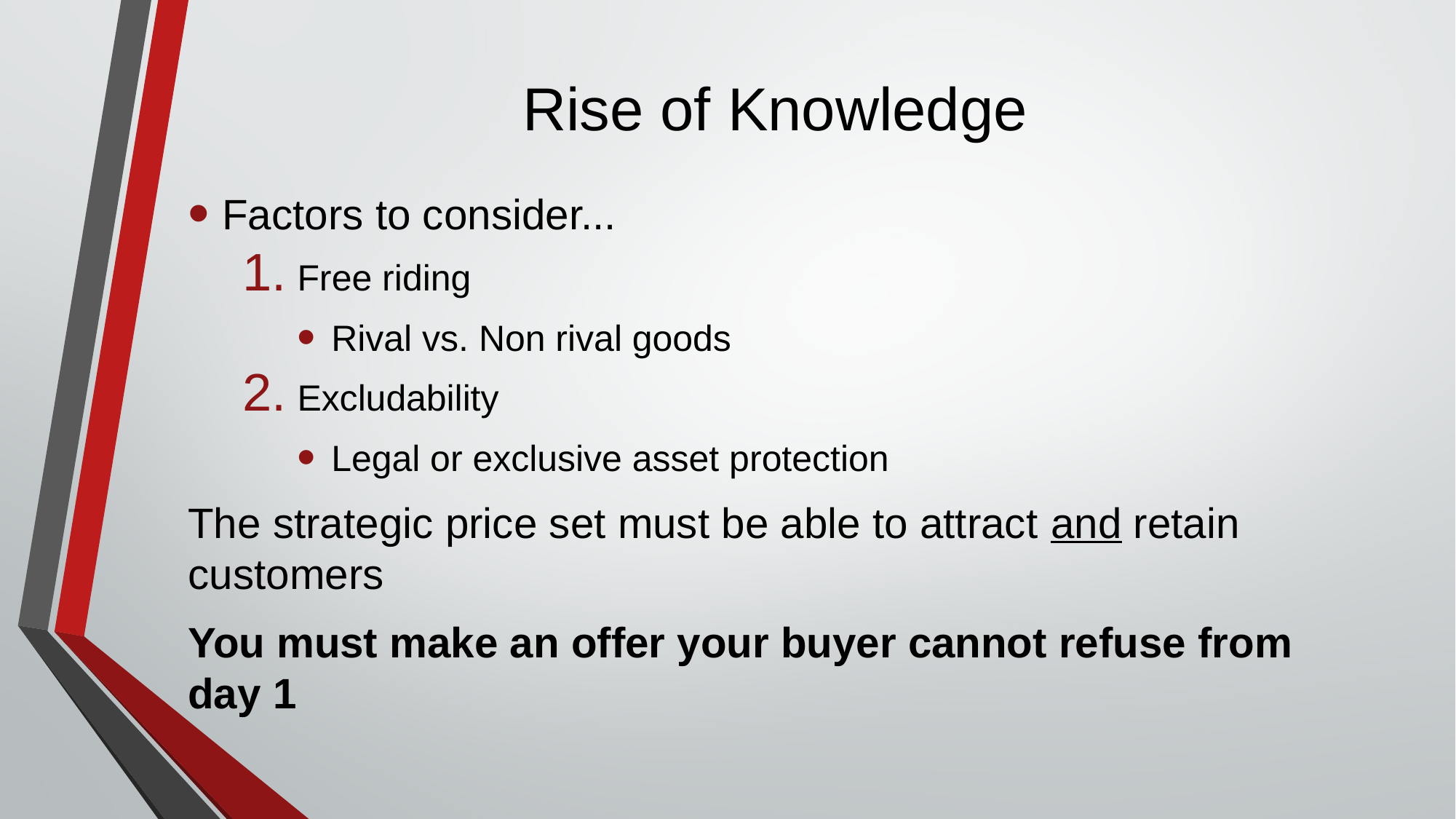

# Rise of Knowledge
Factors to consider...
Free riding
Rival vs. Non rival goods
Excludability
Legal or exclusive asset protection
The strategic price set must be able to attract and retain customers
You must make an offer your buyer cannot refuse from day 1